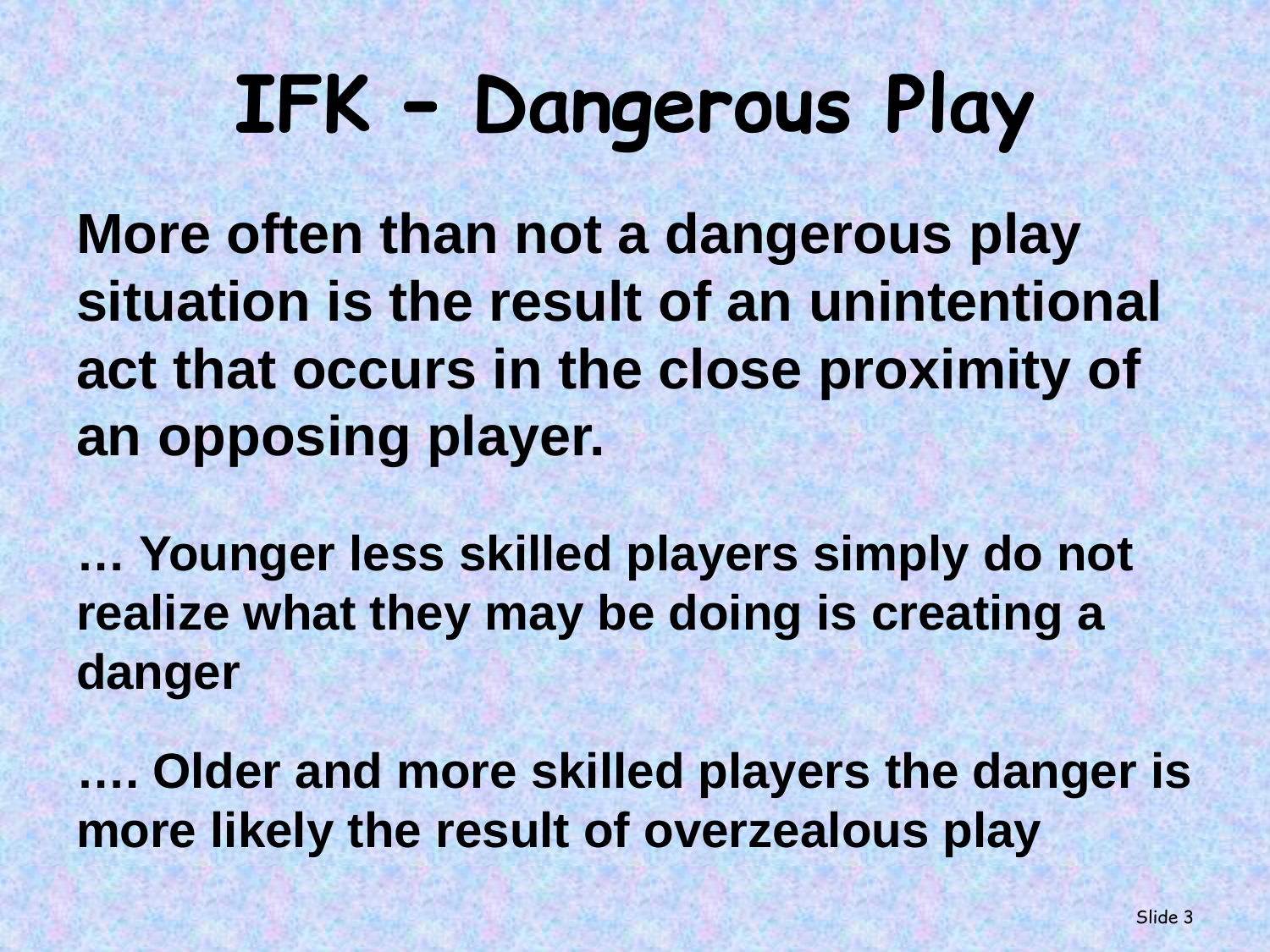

# IFK – Dangerous Play
More often than not a dangerous play situation is the result of an unintentional act that occurs in the close proximity of an opposing player.

… Younger less skilled players simply do not realize what they may be doing is creating a danger

…. Older and more skilled players the danger is more likely the result of overzealous play

Slide 3